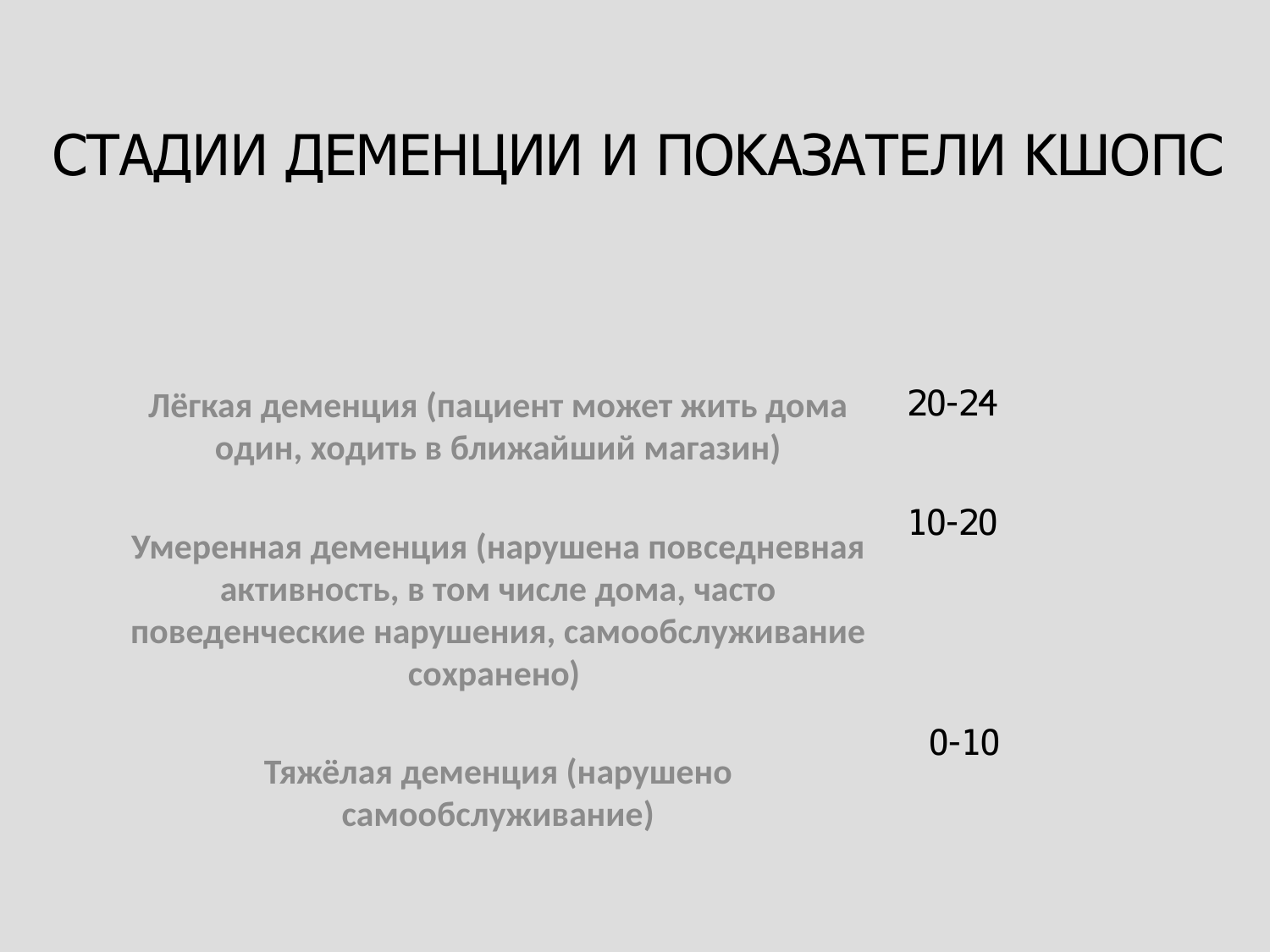

# СТАДИИ ДЕМЕНЦИИ И ПОКАЗАТЕЛИ КШОПС
20-24
Лёгкая деменция (пациент может жить дома один, ходить в ближайший магазин)

Умеренная деменция (нарушена повседневная активность, в том числе дома, часто поведенческие нарушения, самообслуживание сохранено)

Тяжёлая деменция (нарушено самообслуживание)
10-20
0-10